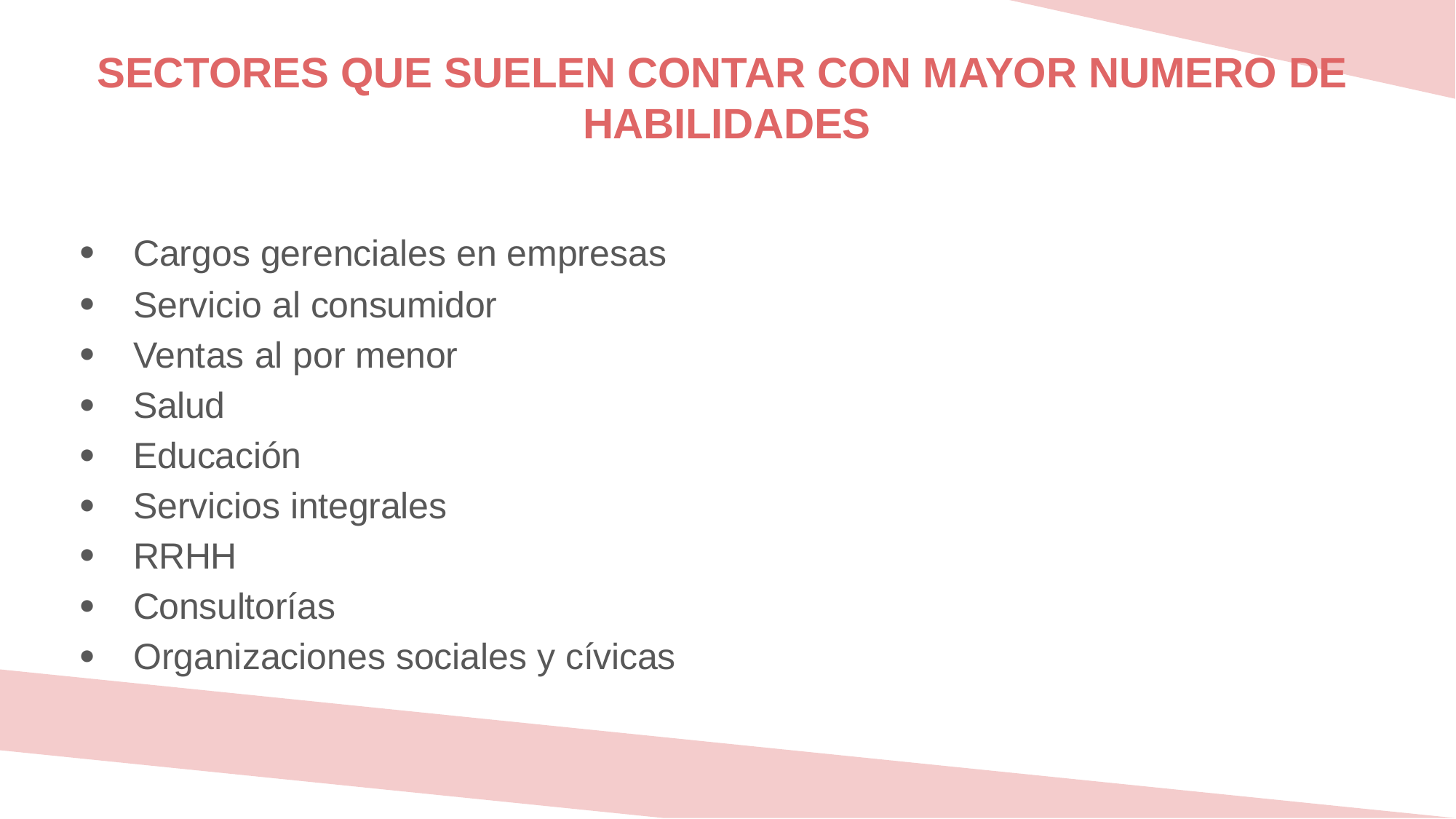

# SECTORES QUE SUELEN CONTAR CON MAYOR NUMERO DE HABILIDADES
Cargos gerenciales en empresas
Servicio al consumidor
Ventas al por menor
Salud
Educación
Servicios integrales
RRHH
Consultorías
Organizaciones sociales y cívicas